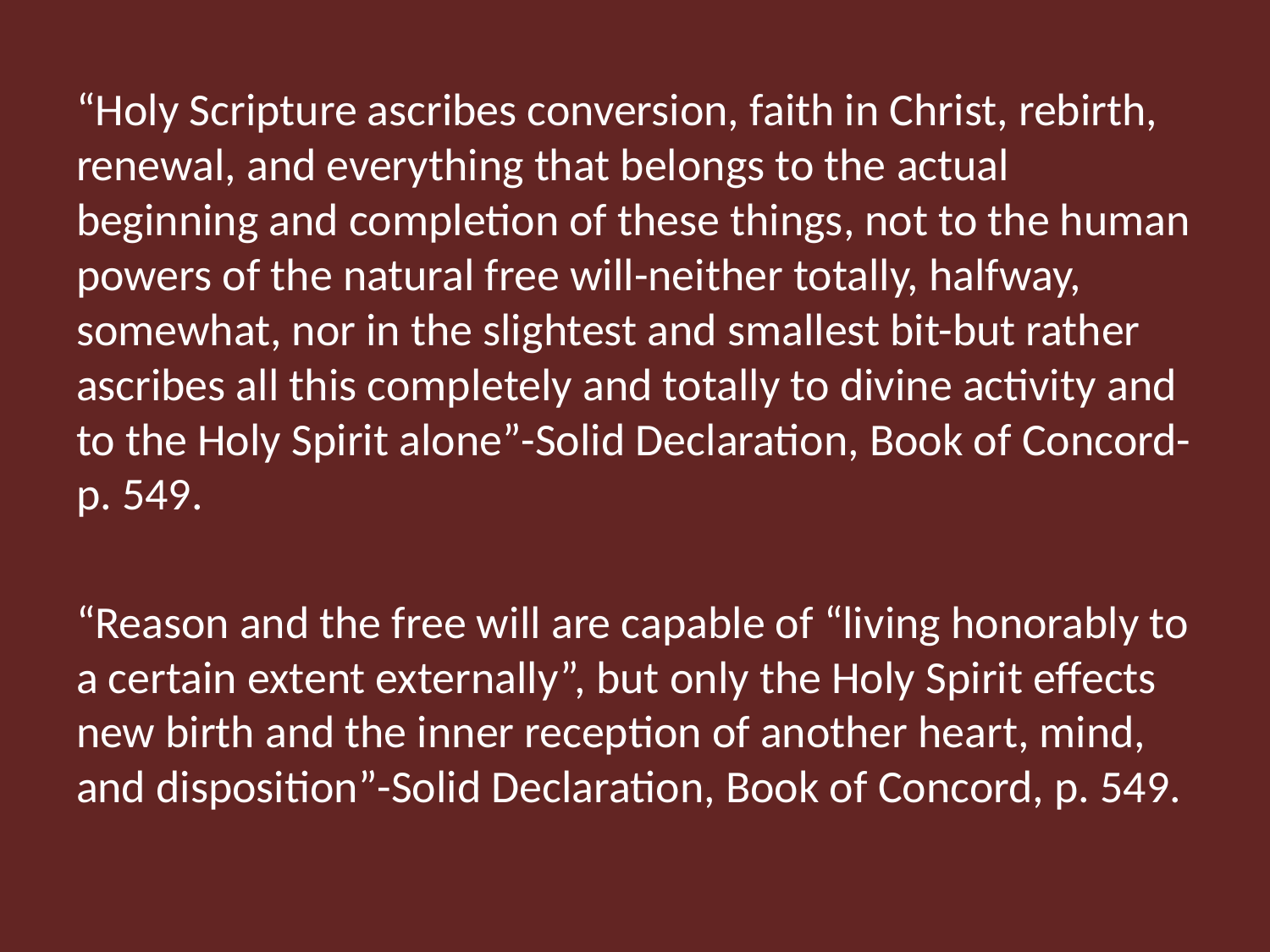

“Holy Scripture ascribes conversion, faith in Christ, rebirth, renewal, and everything that belongs to the actual beginning and completion of these things, not to the human powers of the natural free will-neither totally, halfway, somewhat, nor in the slightest and smallest bit-but rather ascribes all this completely and totally to divine activity and to the Holy Spirit alone”-Solid Declaration, Book of Concord-p. 549.

“Reason and the free will are capable of “living honorably to a certain extent externally”, but only the Holy Spirit effects new birth and the inner reception of another heart, mind, and disposition”-Solid Declaration, Book of Concord, p. 549.